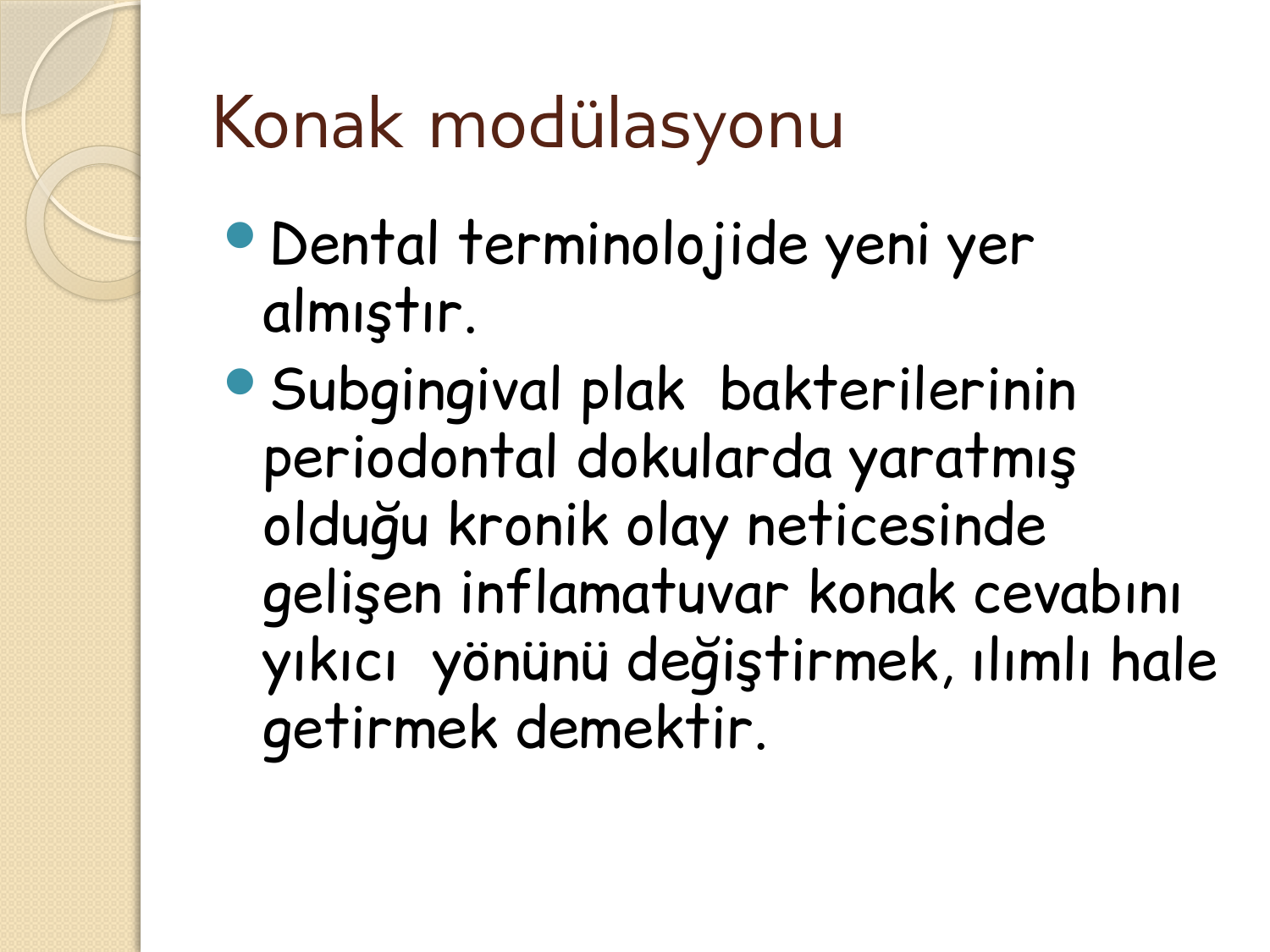

# Konak modülasyonu
Dental terminolojide yeni yer  almıştır.
Subgingival plak  bakterilerinin   periodontal dokularda yaratmış olduğu kronik olay neticesinde gelişen inflamatuvar konak cevabını yıkıcı  yönünü değiştirmek, ılımlı hale getirmek demektir.